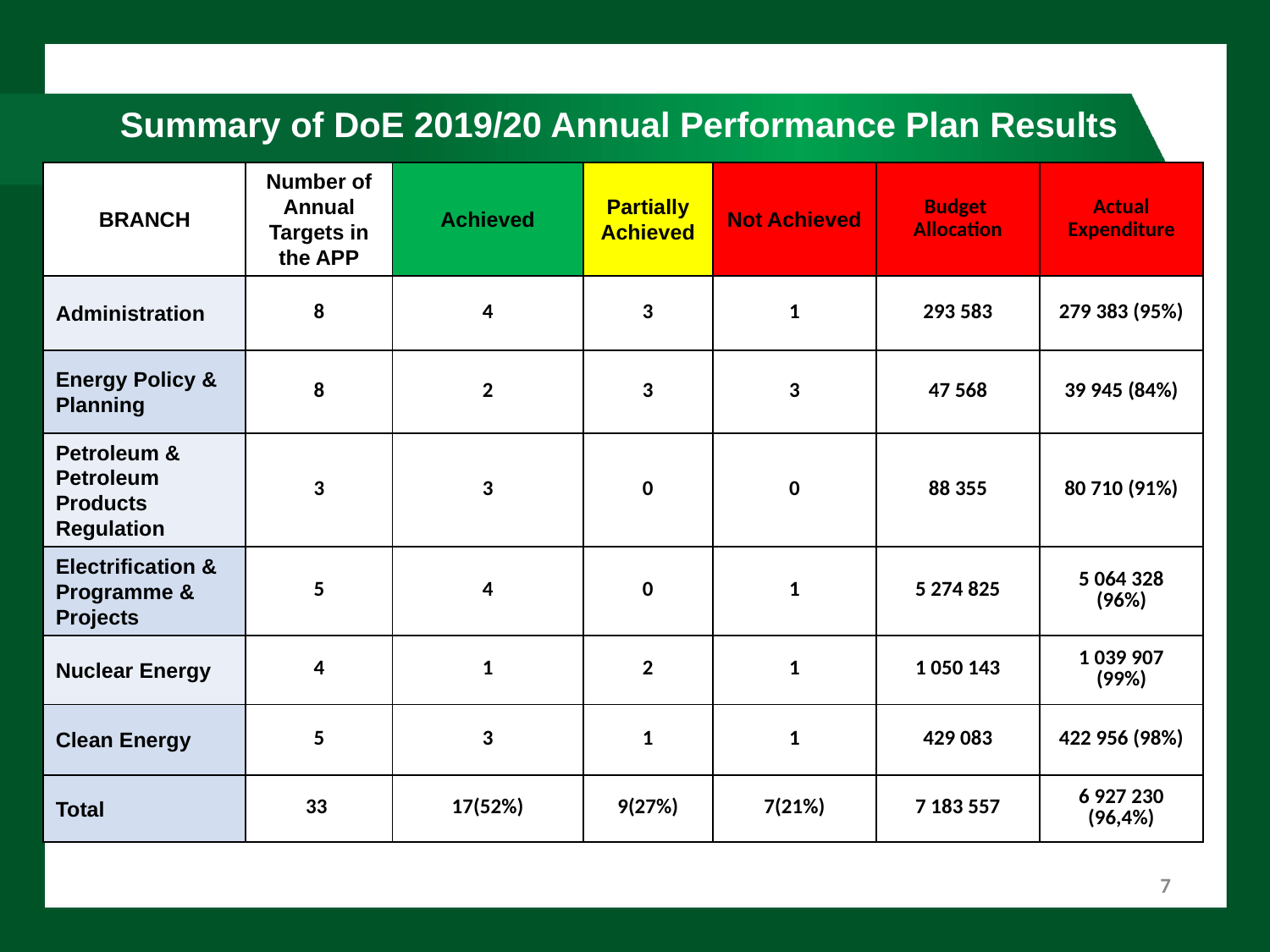

# Summary of DoE 2019/20 Annual Performance Plan Results
| BRANCH | Number of Annual Targets in the APP | Achieved | Partially Achieved | Not Achieved | Budget Allocation | Actual Expenditure |
| --- | --- | --- | --- | --- | --- | --- |
| Administration | 8 | 4 | 3 | 1 | 293 583 | 279 383 (95%) |
| Energy Policy & Planning | 8 | 2 | 3 | 3 | 47 568 | 39 945 (84%) |
| Petroleum & Petroleum Products Regulation | 3 | 3 | 0 | 0 | 88 355 | 80 710 (91%) |
| Electrification & Programme & Projects | 5 | 4 | 0 | 1 | 5 274 825 | 5 064 328 (96%) |
| Nuclear Energy | 4 | 1 | 2 | 1 | 1 050 143 | 1 039 907 (99%) |
| Clean Energy | 5 | 3 | 1 | 1 | 429 083 | 422 956 (98%) |
| Total | 33 | 17(52%) | 9(27%) | 7(21%) | 7 183 557 | 6 927 230 (96,4%) |
7